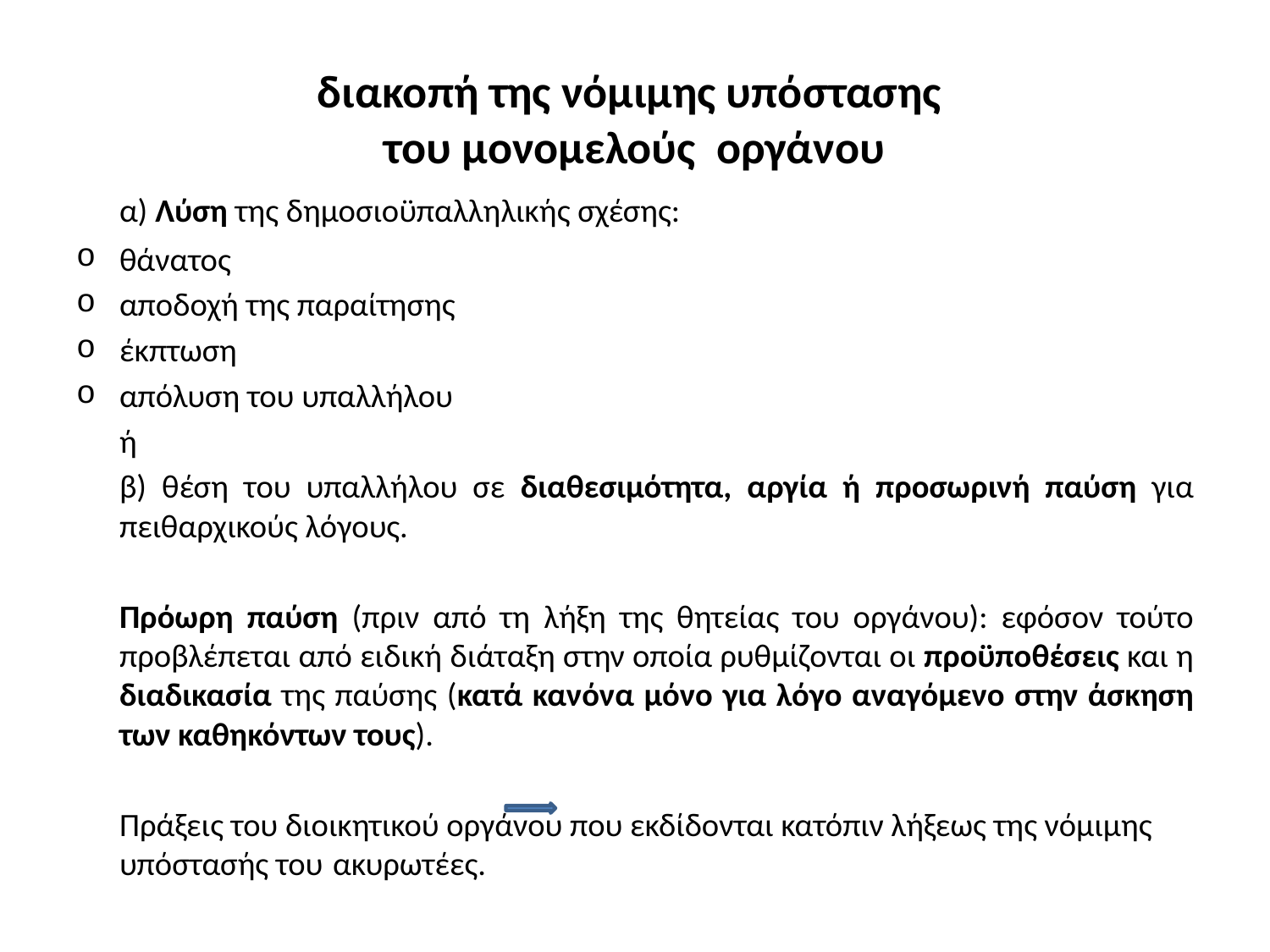

# διακοπή της νόμιμης υπόστασης του μονομελούς  οργάνου
	α) Λύση της δημοσιοϋπαλληλικής σχέσης:
θάνατος
αποδοχή της παραίτησης
έκπτωση
απόλυση του υπαλλήλου
	ή
	β) θέση του υπαλλήλου σε διαθεσιμότητα, αργία ή προσωρινή παύση για πειθαρχικούς λόγους.

	Πρόωρη παύση (πριν από τη λήξη της θητείας του οργάνου): εφόσον τούτο προβλέπεται από ειδική διάταξη στην οποία ρυθμίζονται οι προϋποθέσεις και η διαδικασία της παύσης (κατά κανόνα μόνο για λόγο αναγόμενο στην άσκηση των καθηκόντων τους).

	Πράξεις του διοικητικού οργάνου που εκδίδονται κατόπιν λήξεως της νόμιμης υπόστασής του	ακυρωτέες.